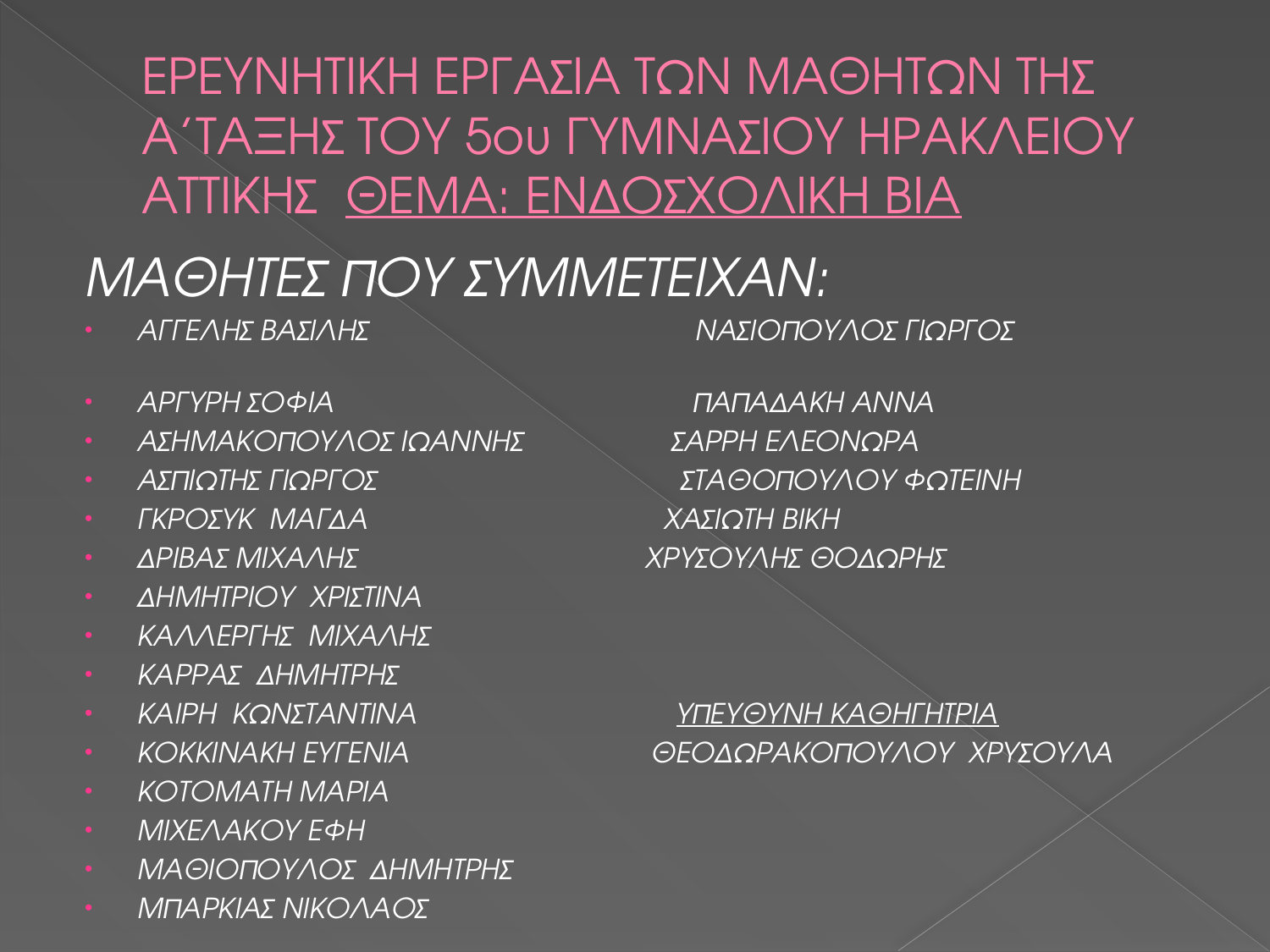

# ΕΡΕΥΝΗΤΙΚΗ ΕΡΓΑΣΙΑ ΤΩΝ ΜΑΘΗΤΩΝ ΤΗΣ Α’ΤΑΞΗΣ ΤΟΥ 5ου ΓΥΜΝΑΣΙΟΥ ΗΡΑΚΛΕΙΟΥ ΑΤΤΙΚΗΣ  ΘΕΜΑ: ΕΝΔΟΣΧΟΛΙΚΗ ΒΙΑ
ΜΑΘΗΤΕΣ ΠΟΥ ΣΥΜΜΕΤΕΙΧΑΝ:
ΑΓΓΕΛΗΣ ΒΑΣΙΛΗΣ                                          ΝΑΣΙΟΠΟΥΛΟΣ ΓΙΩΡΓΟΣ
ΑΡΓΥΡΗ ΣΟΦΙΑ                                              ΠΑΠΑΔΑΚΗ ΑΝΝΑ
ΑΣΗΜΑΚΟΠΟΥΛΟΣ ΙΩΑΝΝΗΣ                   ΣΑΡΡΗ ΕΛΕΟΝΩΡΑ
ΑΣΠΙΩΤΗΣ ΓΙΩΡΓΟΣ                                       ΣΤΑΘΟΠΟΥΛΟΥ ΦΩΤΕΙΝΗ
ΓΚΡΟΣΥΚ  ΜΑΓΔΑ                                      ΧΑΣΙΩΤΗ ΒΙΚΗ
ΔΡΙΒΑΣ ΜΙΧΑΛΗΣ                                     ΧΡΥΣΟΥΛΗΣ ΘΟΔΩΡΗΣ
ΔΗΜΗΤΡΙΟΥ  ΧΡΙΣΤΙΝΑ
ΚΑΛΛΕΡΓΗΣ  ΜΙΧΑΛΗΣ
ΚΑΡΡΑΣ  ΔΗΜΗΤΡΗΣ
ΚΑΙΡΗ  ΚΩΝΣΤΑΝΤΙΝΑ                                 ΥΠΕΥΘΥΝΗ ΚΑΘΗΓΗΤΡΙΑ
ΚΟΚΚΙΝΑΚΗ ΕΥΓΕΝΙΑ                               ΘΕΟΔΩΡΑΚΟΠΟΥΛΟΥ  ΧΡΥΣΟΥΛΑ
ΚΟΤΟΜΑΤΗ ΜΑΡΙΑ
ΜΙΧΕΛΑΚΟΥ ΕΦΗ
ΜΑΘΙΟΠΟΥΛΟΣ  ΔΗΜΗΤΡΗΣ
ΜΠΑΡΚΙΑΣ ΝΙΚΟΛΑΟΣ